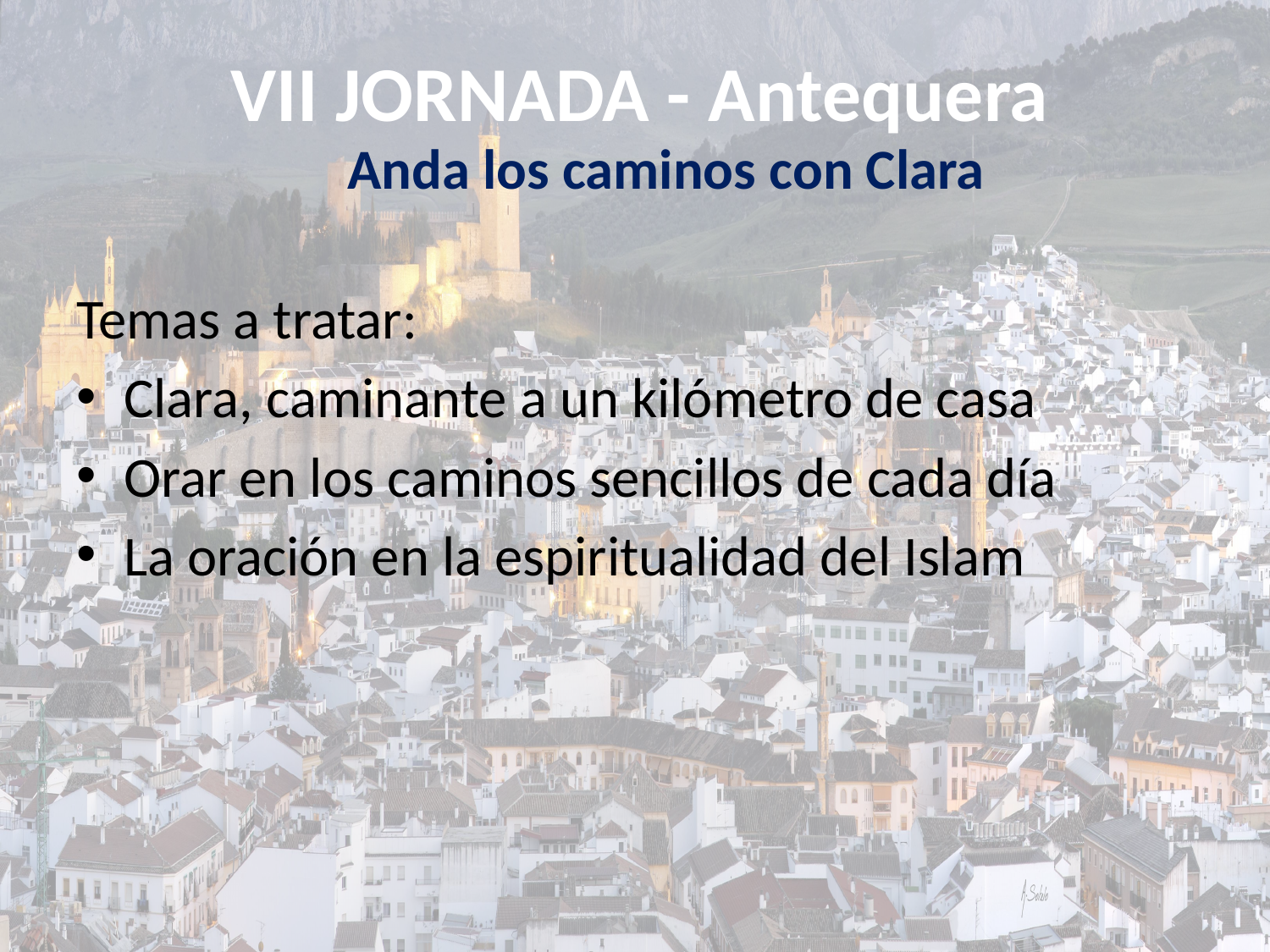

# VII JORNADA - Antequera
Anda los caminos con Clara
Temas a tratar:
Clara, caminante a un kilómetro de casa
Orar en los caminos sencillos de cada día
La oración en la espiritualidad del Islam